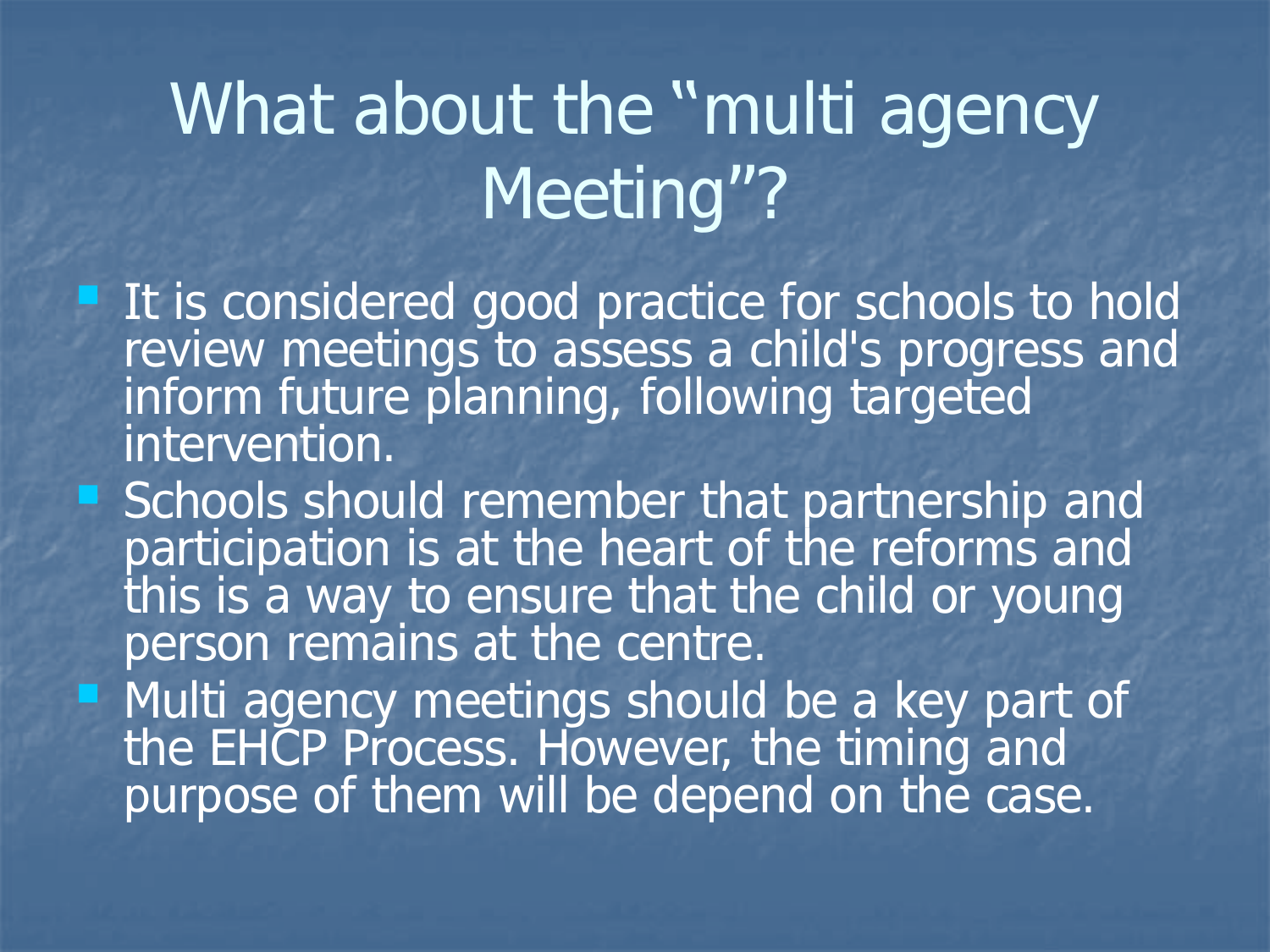

# What about the “multi agency Meeting”?
It is considered good practice for schools to hold review meetings to assess a child's progress and inform future planning, following targeted intervention.
Schools should remember that partnership and participation is at the heart of the reforms and this is a way to ensure that the child or young person remains at the centre.
Multi agency meetings should be a key part of the EHCP Process. However, the timing and purpose of them will be depend on the case.